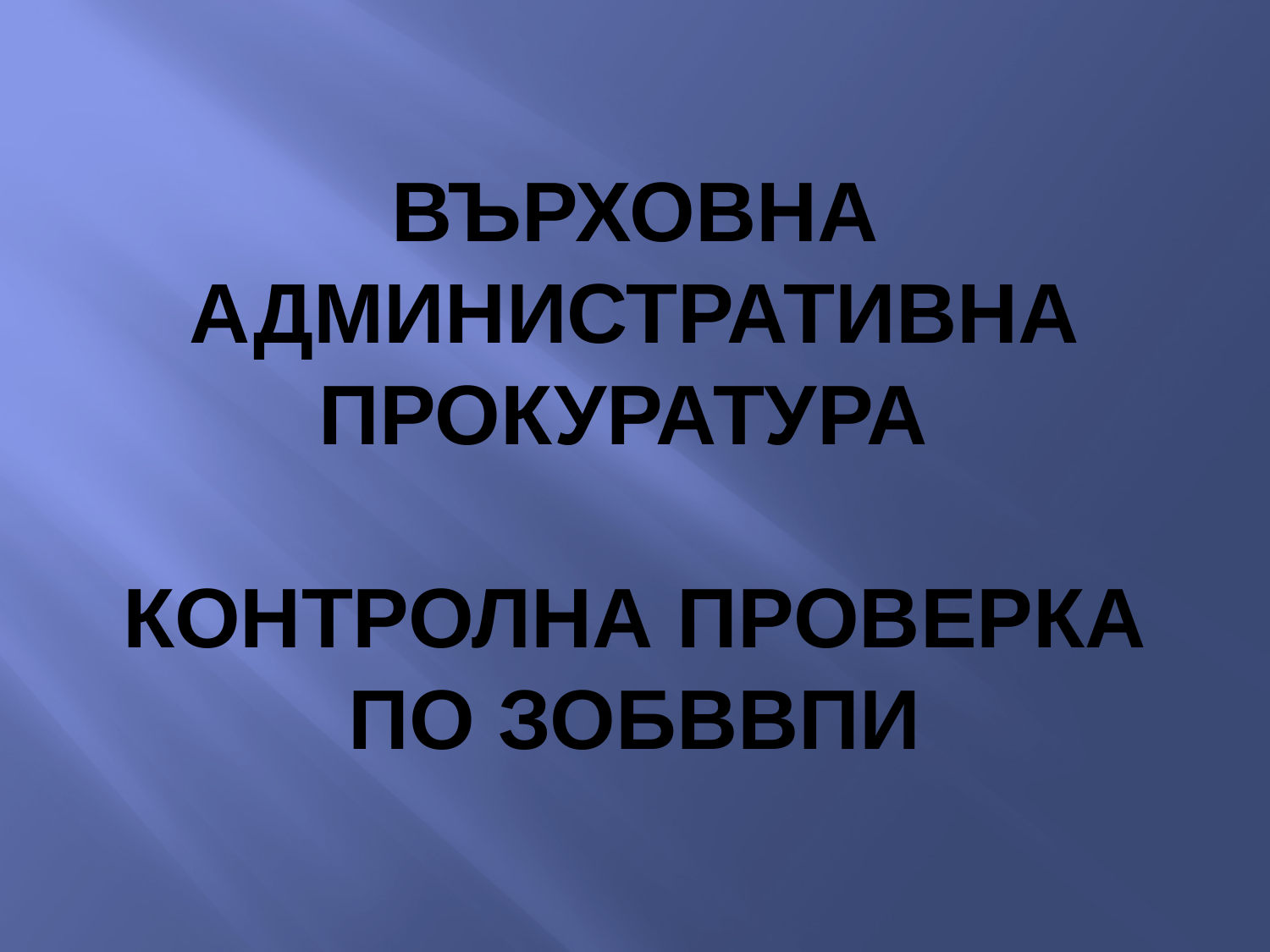

# Върховна административна прокуратура Контролна проверка по ЗОБВВПИ